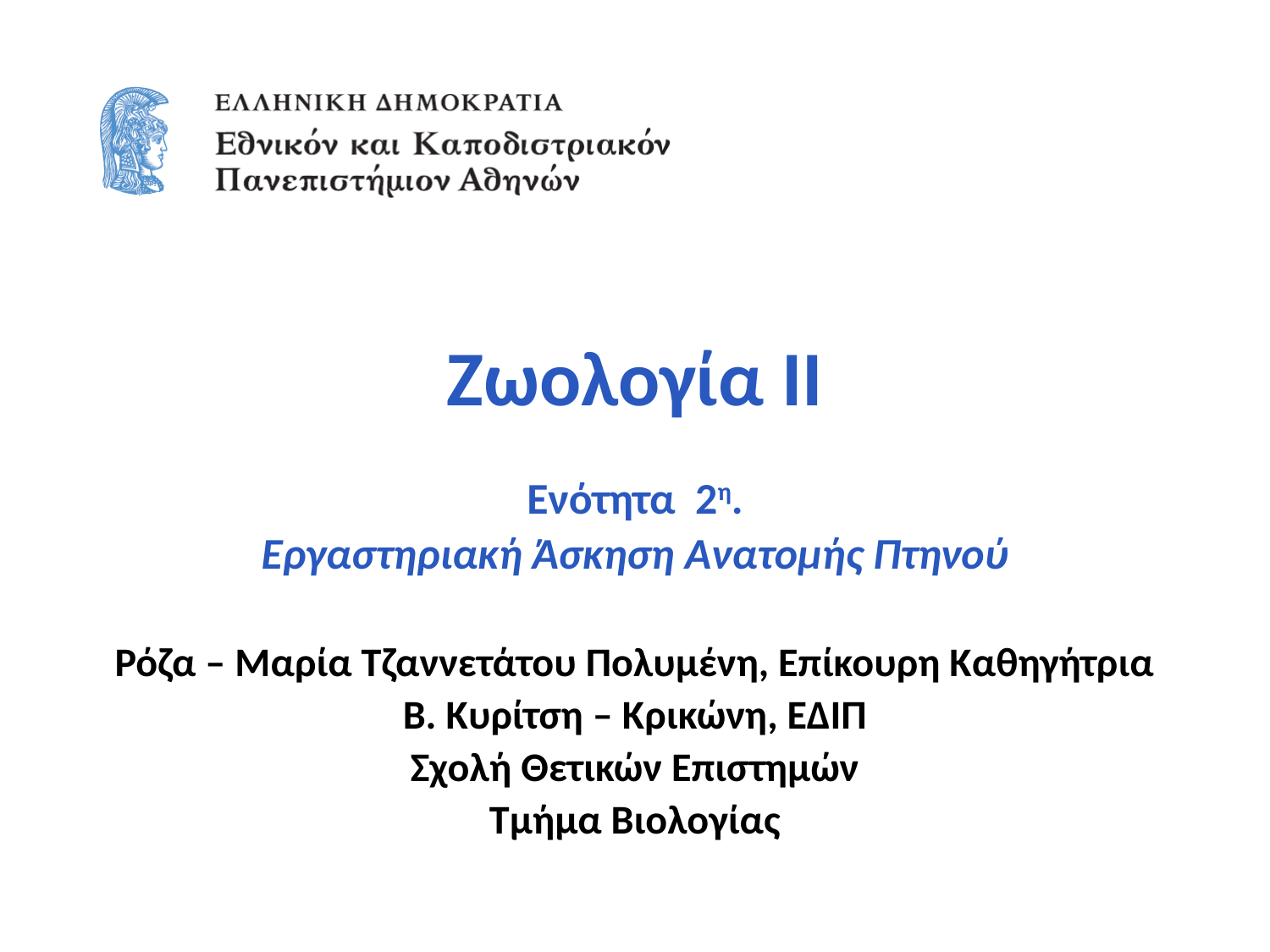

# Zωολογία ΙΙ
Ενότητα  2η.
Εργαστηριακή Άσκηση Ανατομής Πτηνού

Ρόζα – Μαρία Τζαννετάτου Πολυμένη, Επίκουρη Καθηγήτρια
B. Kυρίτση – Κρικώνη, ΕΔΙΠ
Σχολή Θετικών Επιστημών
Τμήμα Βιολογίας